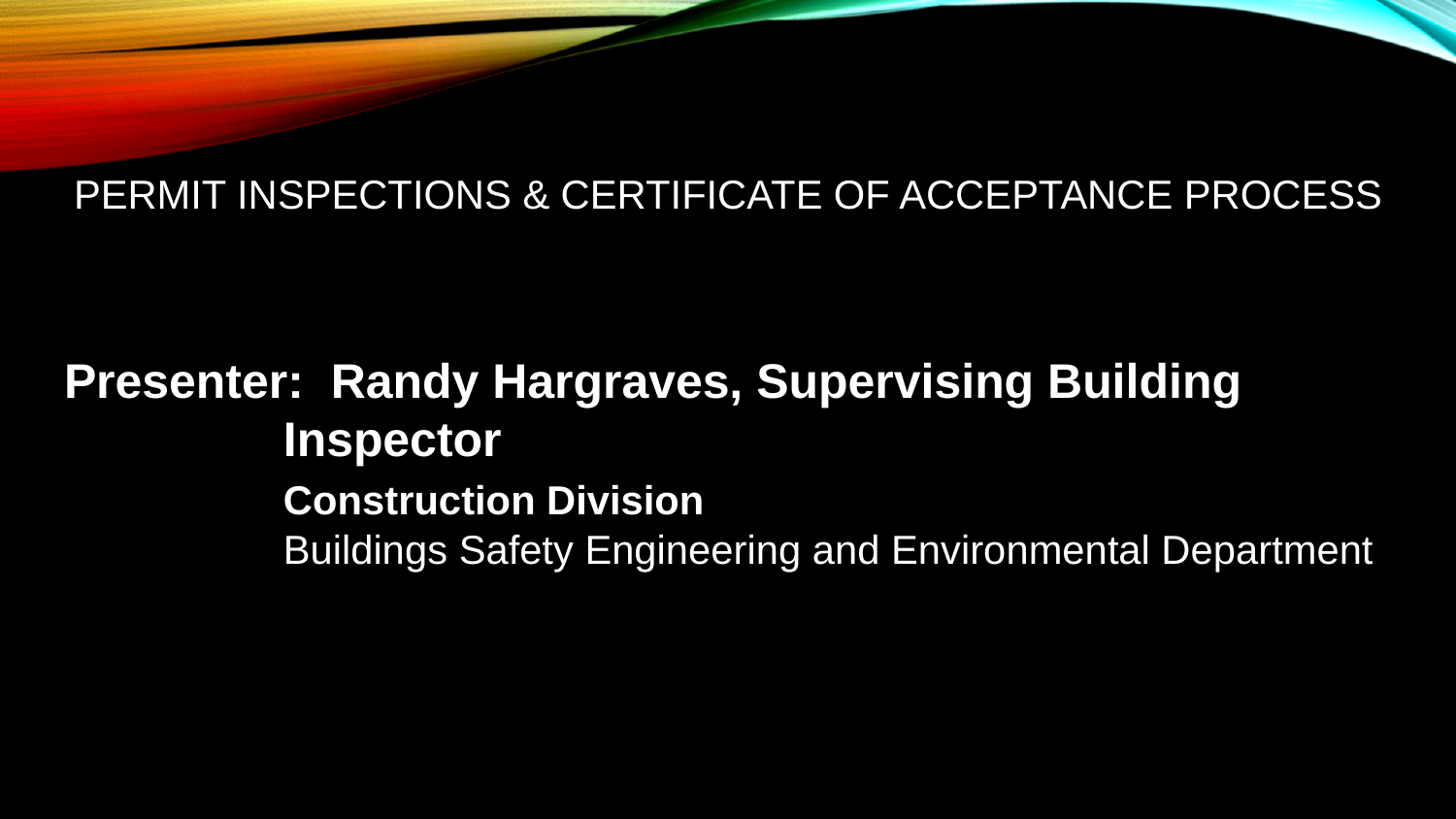

# PERMIT INSPECTIONS & CERTIFICATE OF ACCEPTANCE PROCESS
Presenter:  Randy Hargraves, Supervising Building Inspector
	Construction Division
	Buildings Safety Engineering and Environmental Department